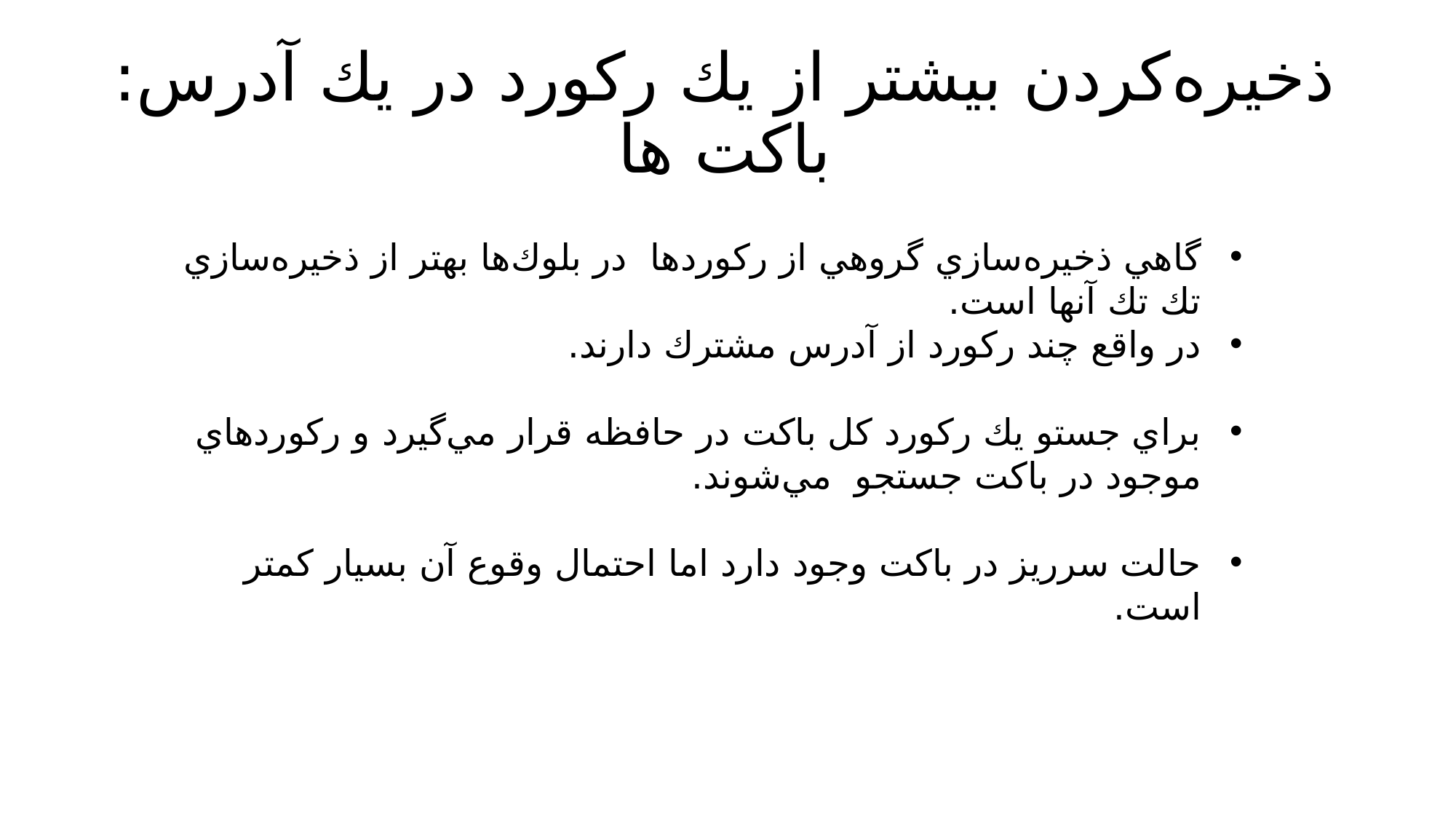

# ذخيره‌كردن بيشتر از يك ركورد در يك آدرس: باكت ها
گاهي ذخيره‌سازي گروهي از ركوردها  در بلوك‌ها بهتر از ذخيره‌سازي تك تك آنها است.
در واقع چند ركورد از آدرس مشترك دارند.

براي جستو يك ركورد كل باكت در حافظه قرار مي‌گيرد و ركوردهاي موجود در باكت جستجو  مي‌شوند.

حالت سرريز در باكت وجود دارد اما احتمال وقوع آن بسيار كمتر است.